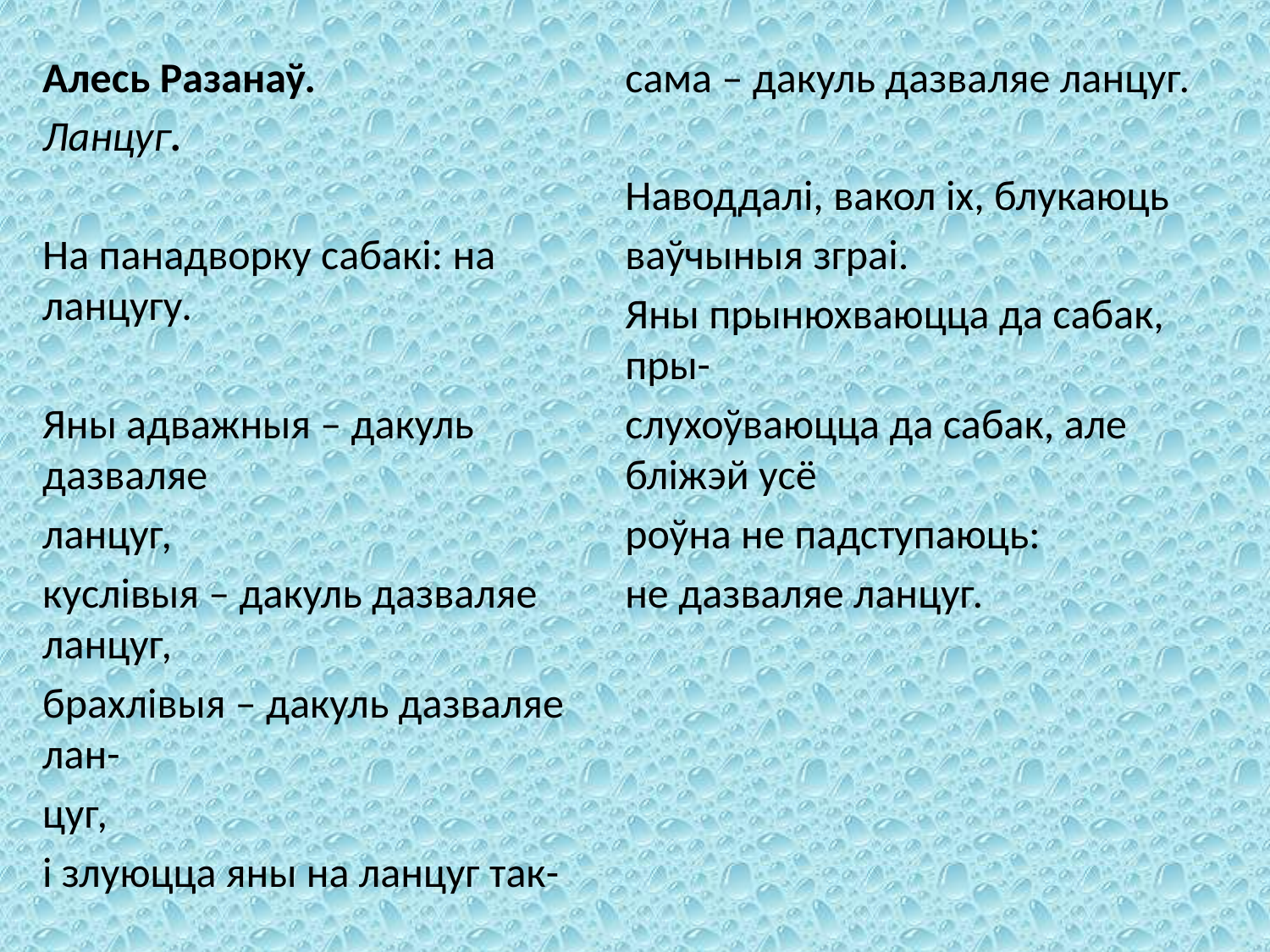

Алесь Разанаў.
Ланцуг.

На панадворку сабакі: на ланцугу.

Яны адважныя – дакуль дазваляе
ланцуг,
куслівыя – дакуль дазваляе ланцуг,
брахлівыя – дакуль дазваляе лан-
цуг,
і злуюцца яны на ланцуг так-
сама – дакуль дазваляе ланцуг.

Наводдалі, вакол іх, блукаюць
ваўчыныя зграі.
Яны прынюхваюцца да сабак, пры-
слухоўваюцца да сабак, але бліжэй усё
роўна не падступаюць:
не дазваляе ланцуг.
#